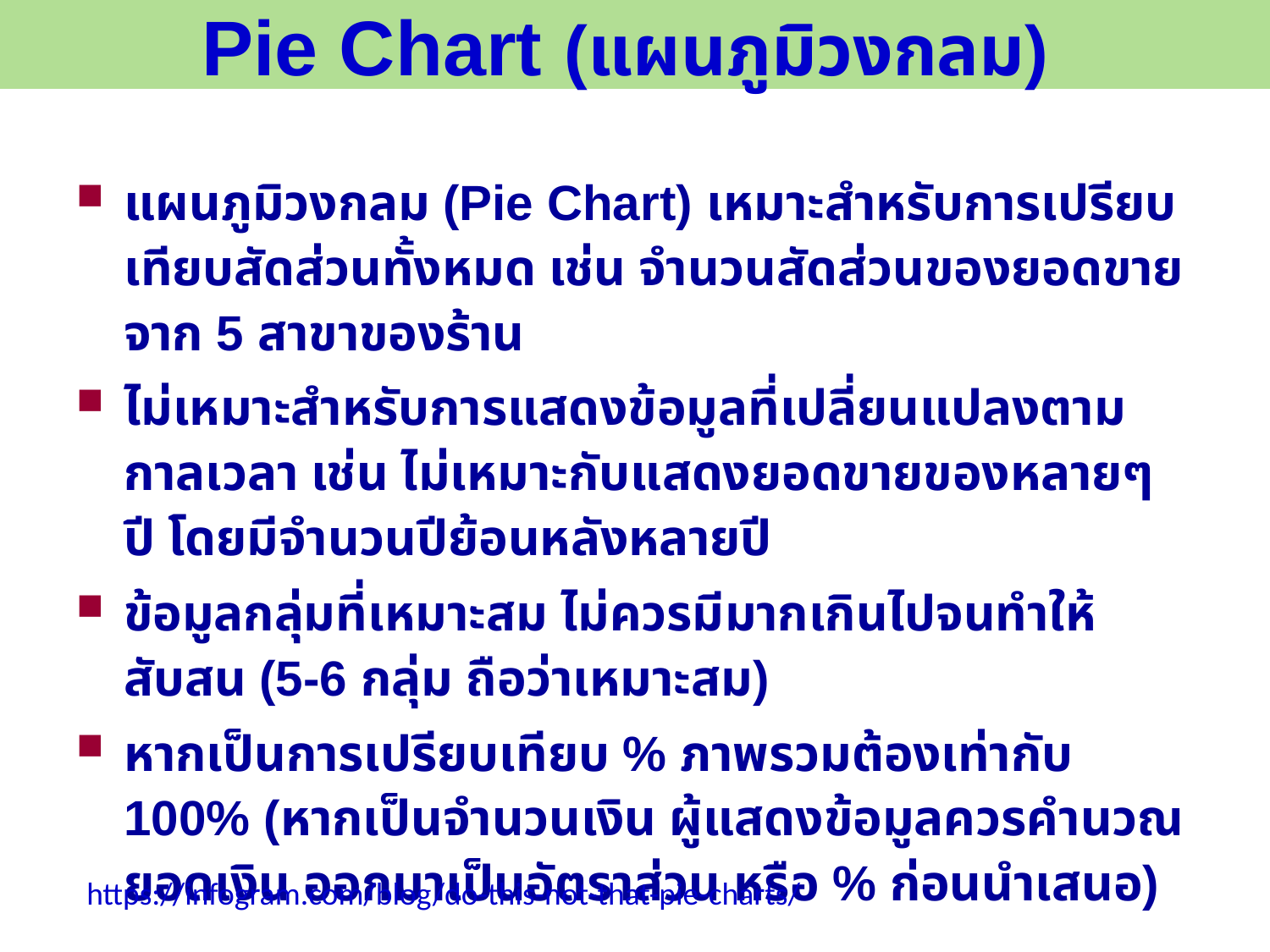

Pie Chart (แผนภูมิวงกลม)
แผนภูมิวงกลม (Pie Chart) เหมาะสำหรับการเปรียบเทียบสัดส่วนทั้งหมด เช่น จำนวนสัดส่วนของยอดขายจาก 5 สาขาของร้าน
ไม่เหมาะสำหรับการแสดงข้อมูลที่เปลี่ยนแปลงตามกาลเวลา เช่น ไม่เหมาะกับแสดงยอดขายของหลายๆ ปี โดยมีจำนวนปีย้อนหลังหลายปี
ข้อมูลกลุ่มที่เหมาะสม ไม่ควรมีมากเกินไปจนทำให้สับสน (5-6 กลุ่ม ถือว่าเหมาะสม)
หากเป็นการเปรียบเทียบ % ภาพรวมต้องเท่ากับ 100% (หากเป็นจำนวนเงิน ผู้แสดงข้อมูลควรคำนวณยอดเงิน ออกมาเป็นอัตราส่วน หรือ % ก่อนนำเสนอ)

https://infogram.com/blog/do-this-not-that-pie-charts/